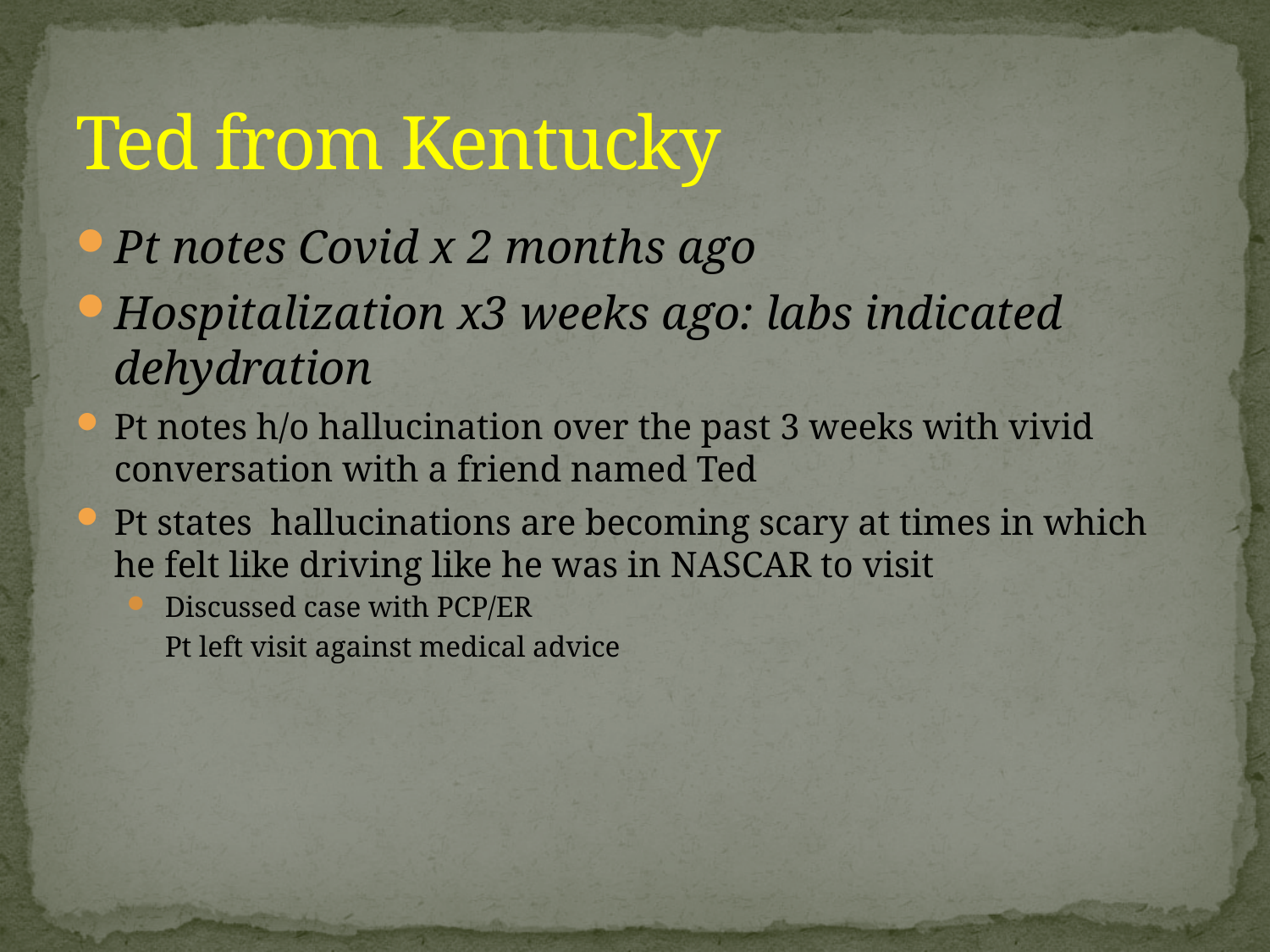

# Ted from Kentucky
Pt notes Covid x 2 months ago
Hospitalization x3 weeks ago: labs indicated dehydration
Pt notes h/o hallucination over the past 3 weeks with vivid conversation with a friend named Ted
Pt states  hallucinations are becoming scary at times in which he felt like driving like he was in NASCAR to visit
Discussed case with PCP/ER
	Pt left visit against medical advice